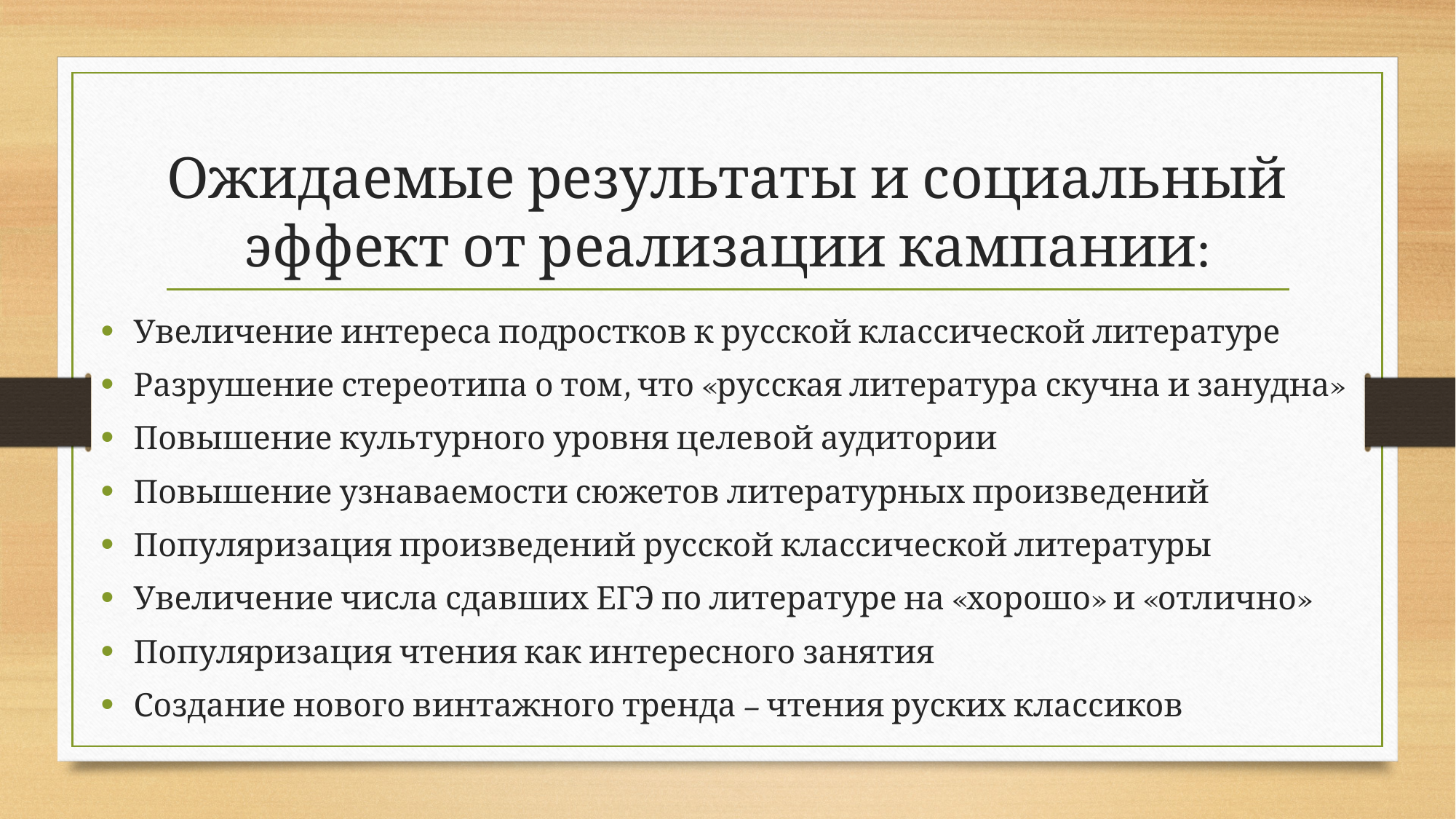

# Ожидаемые результаты и социальный эффект от реализации кампании:
Увеличение интереса подростков к русской классической литературе
Разрушение стереотипа о том, что «русская литература скучна и занудна»
Повышение культурного уровня целевой аудитории
Повышение узнаваемости сюжетов литературных произведений
Популяризация произведений русской классической литературы
Увеличение числа сдавших ЕГЭ по литературе на «хорошо» и «отлично»
Популяризация чтения как интересного занятия
Создание нового винтажного тренда – чтения руских классиков